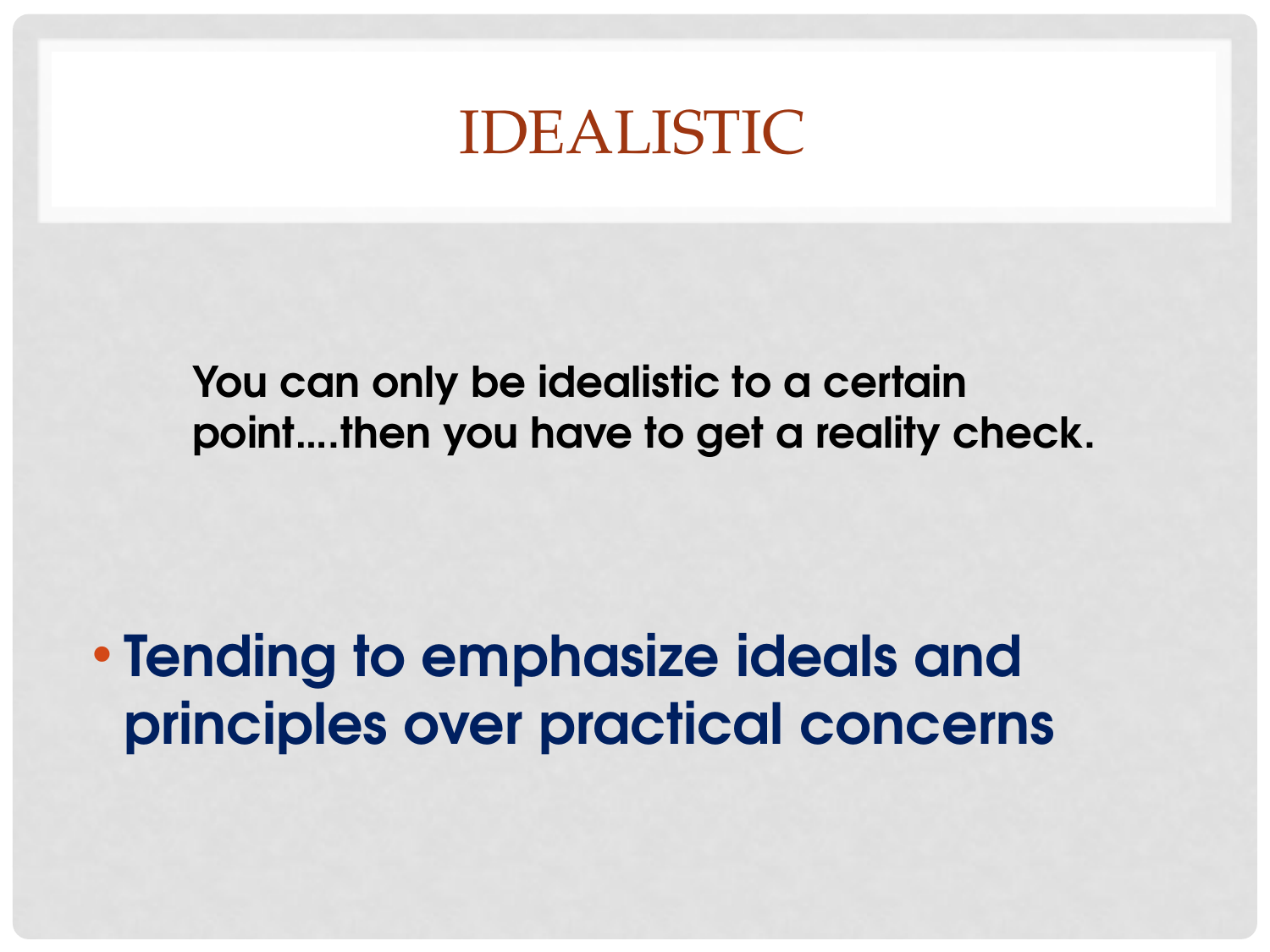

# idealistic
You can only be idealistic to a certain point….then you have to get a reality check.
Tending to emphasize ideals and principles over practical concerns